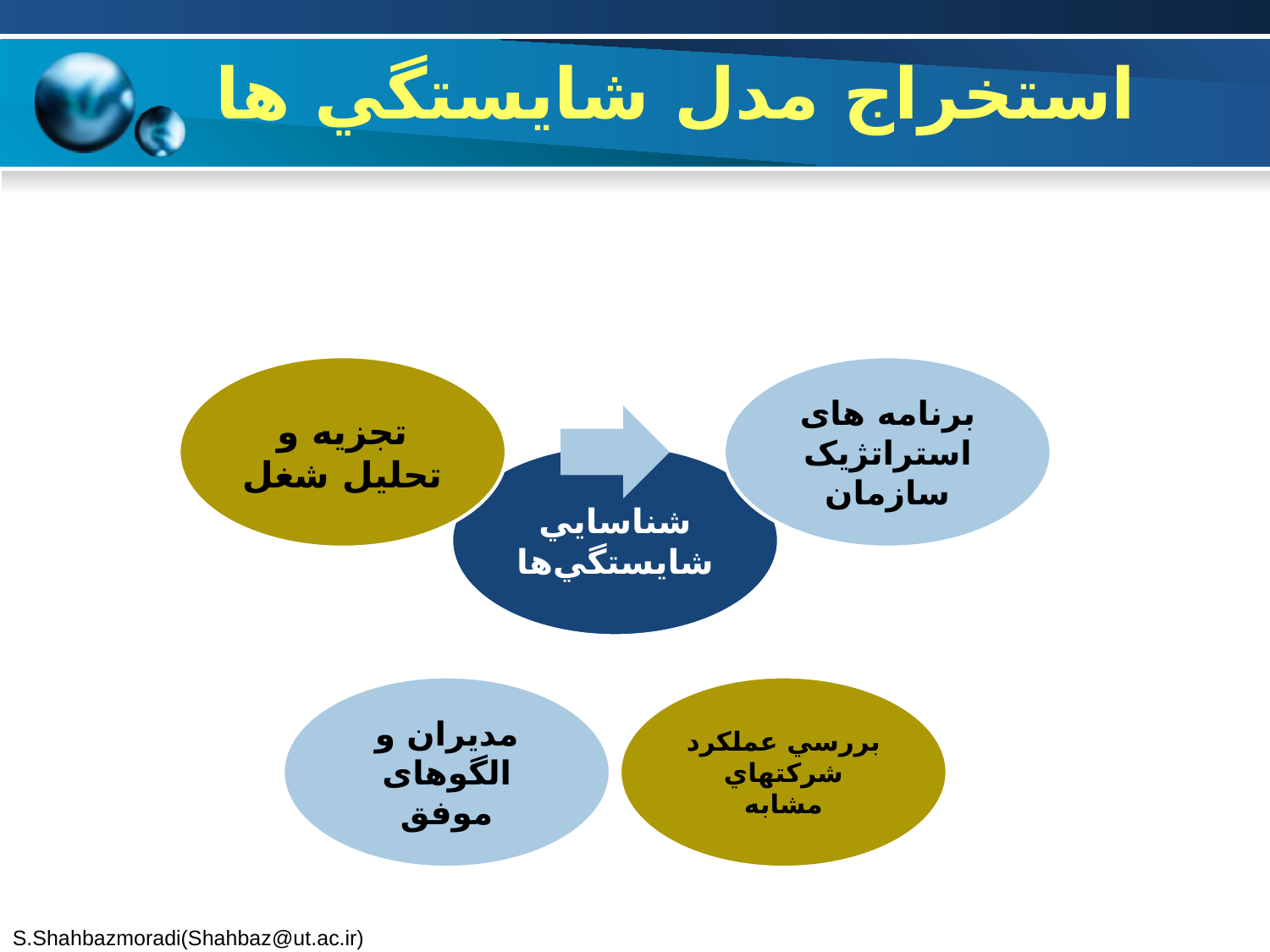

# استخراج مدل شايستگي ها
شناسايي شايستگي‌ها
برنامه های استراتژیک سازمان
تجزیه و تحلیل شغل
مدیران و الگوهای موفق